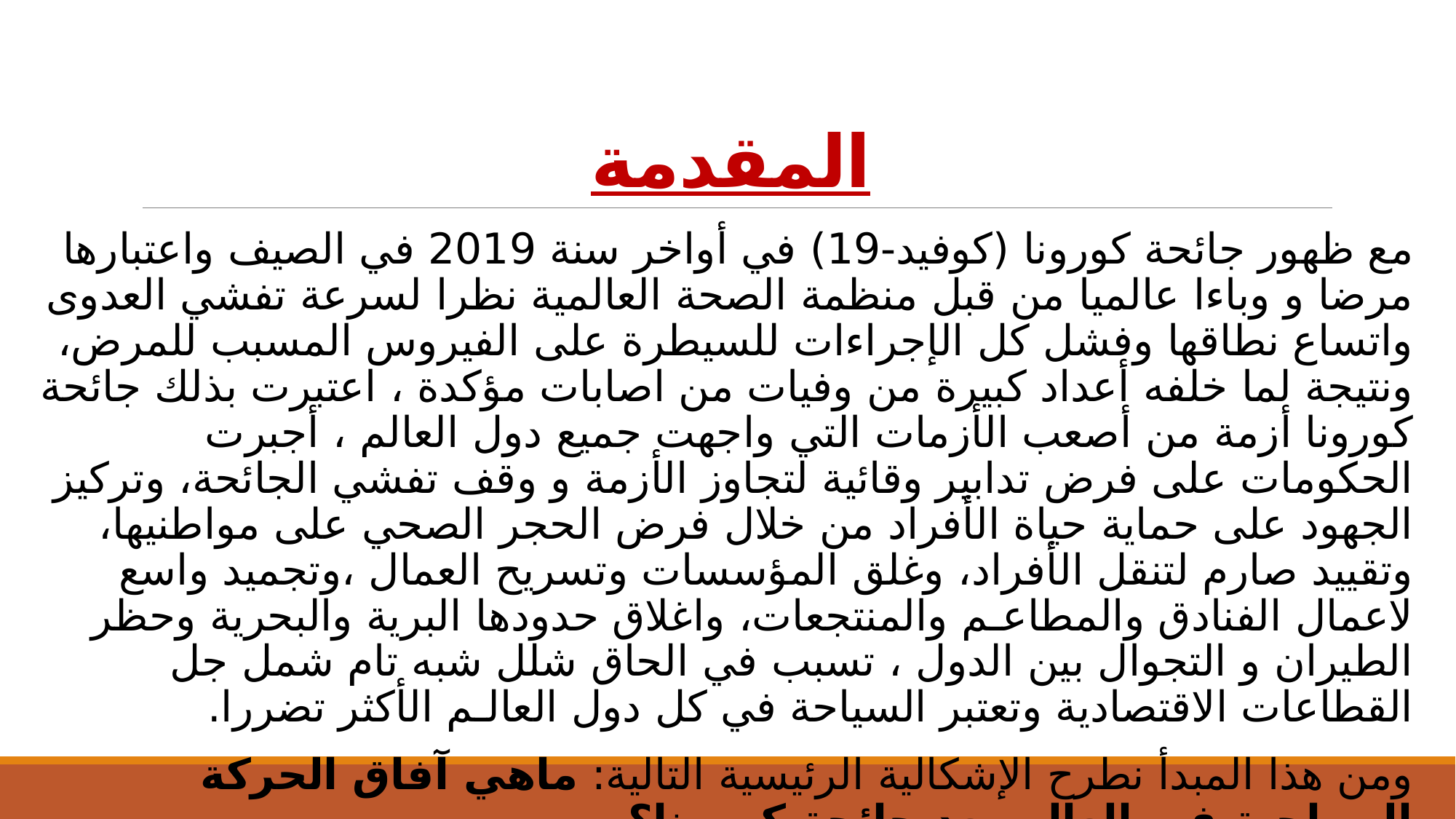

# المقدمة
مع ظهور جائحة كورونا (كوفيد-19) في أواخر سنة 2019 في الصيف واعتبارها مرضا و وباءا عالميا من قبل منظمة الصحة العالمية نظرا لسرعة تفشي العدوى واتساع نطاقها وفشل كل الإجراءات للسيطرة على الفيروس المسبب للمرض، ونتيجة لما خلفه أعداد كبيرة من وفيات من اصابات مؤكدة ، اعتبرت بذلك جائحة كورونا أزمة من أصعب الأزمات التي واجهت جميع دول العالم ، أجبرت الحكومات على فرض تدابير وقائية لتجاوز الأزمة و وقف تفشي الجائحة، وتركيز الجهود على حماية حياة الأفراد من خلال فرض الحجر الصحي على مواطنيها، وتقييد صارم لتنقل الأفراد، وغلق المؤسسات وتسريح العمال ،وتجميد واسع لاعمال الفنادق والمطاعـم والمنتجعات، واغلاق حدودها البرية والبحرية وحظر الطيران و التجوال بين الدول ، تسبب في الحاق شلل شبه تام شمل جل القطاعات الاقتصادية وتعتبر السياحة في كل دول العالـم الأكثر تضررا.
ومن هذا المبدأ نطرح الإشكالية الرئيسية التالية: ماهي آفاق الحركة السياحية في العالم بعد جائحة كورونا؟